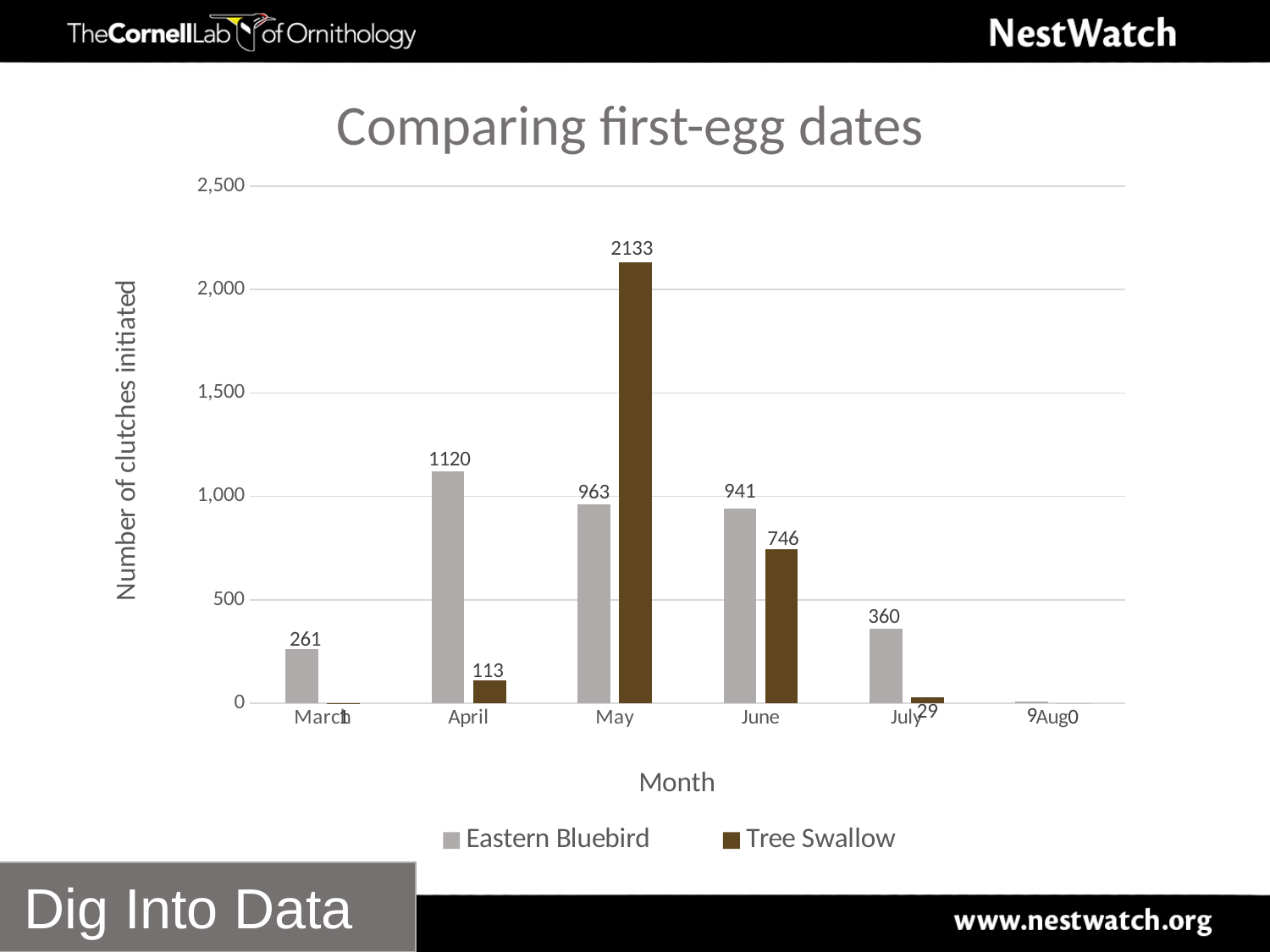

# Comparing first-egg dates

### Chart

| Category | Eastern Bluebird | Tree Swallow |
|---|---|---|
| March | 261.0 | 1.0 |
| April | 1120.0 | 113.0 |
| May | 963.0 | 2133.0 |
| June | 941.0 | 746.0 |
| July | 360.0 | 29.0 |
| Aug | 9.0 | 0.0 |
Dig Into Data